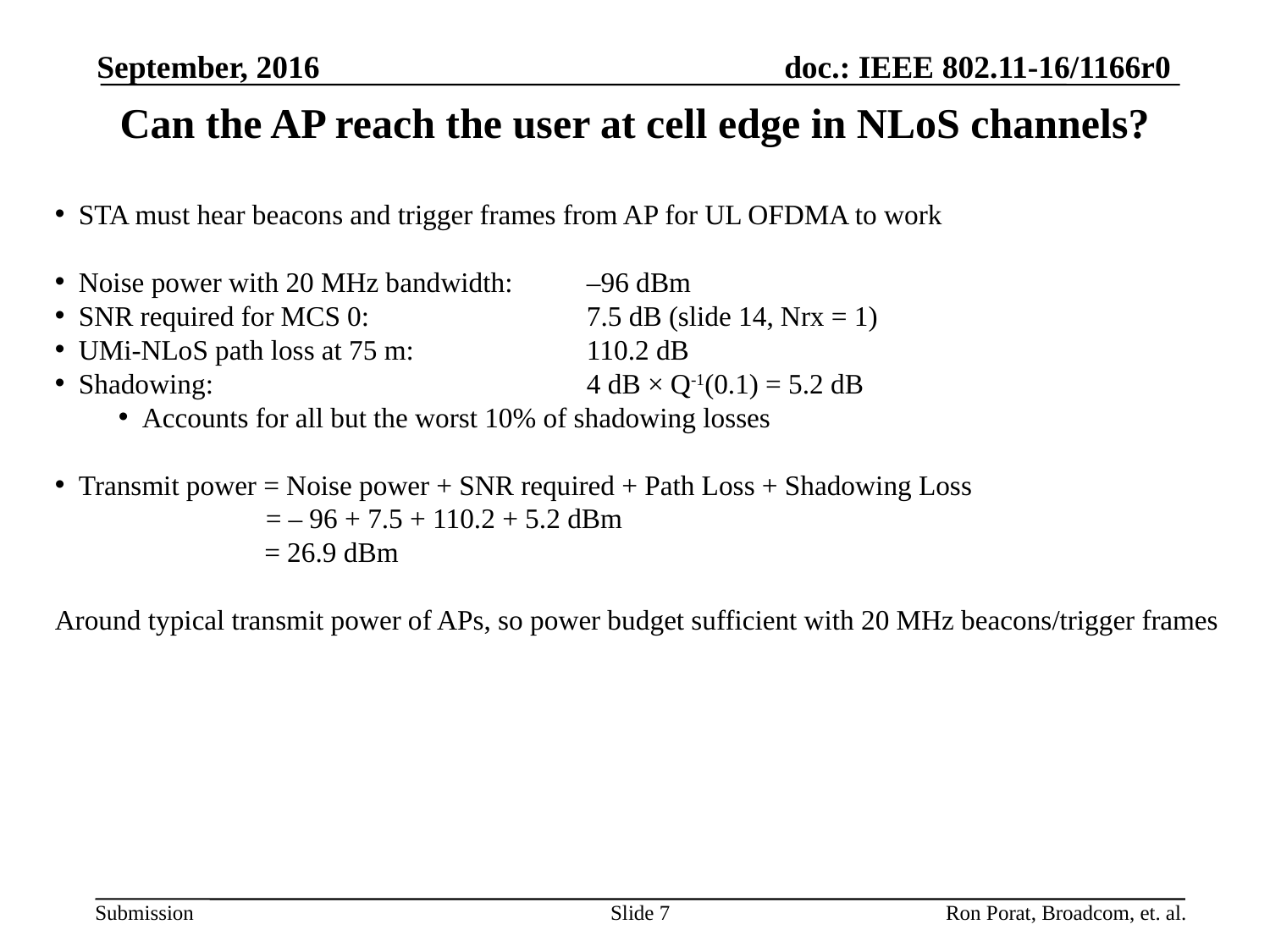

September, 2016
# Can the AP reach the user at cell edge in NLoS channels?
STA must hear beacons and trigger frames from AP for UL OFDMA to work

Noise power with 20 MHz bandwidth:	‒96 dBm
SNR required for MCS 0:		7.5 dB (slide 14, Nrx = 1)
UMi-NLoS path loss at 75 m:		110.2 dB
Shadowing:			4 dB × Q-1(0.1) = 5.2 dB
Accounts for all but the worst 10% of shadowing losses

Transmit power = Noise power + SNR required + Path Loss + Shadowing Loss
 	            = ‒ 96 + 7.5 + 110.2 + 5.2 dBm
                              = 26.9 dBm

Around typical transmit power of APs, so power budget sufficient with 20 MHz beacons/trigger frames
Slide 7
Ron Porat, Broadcom, et. al.